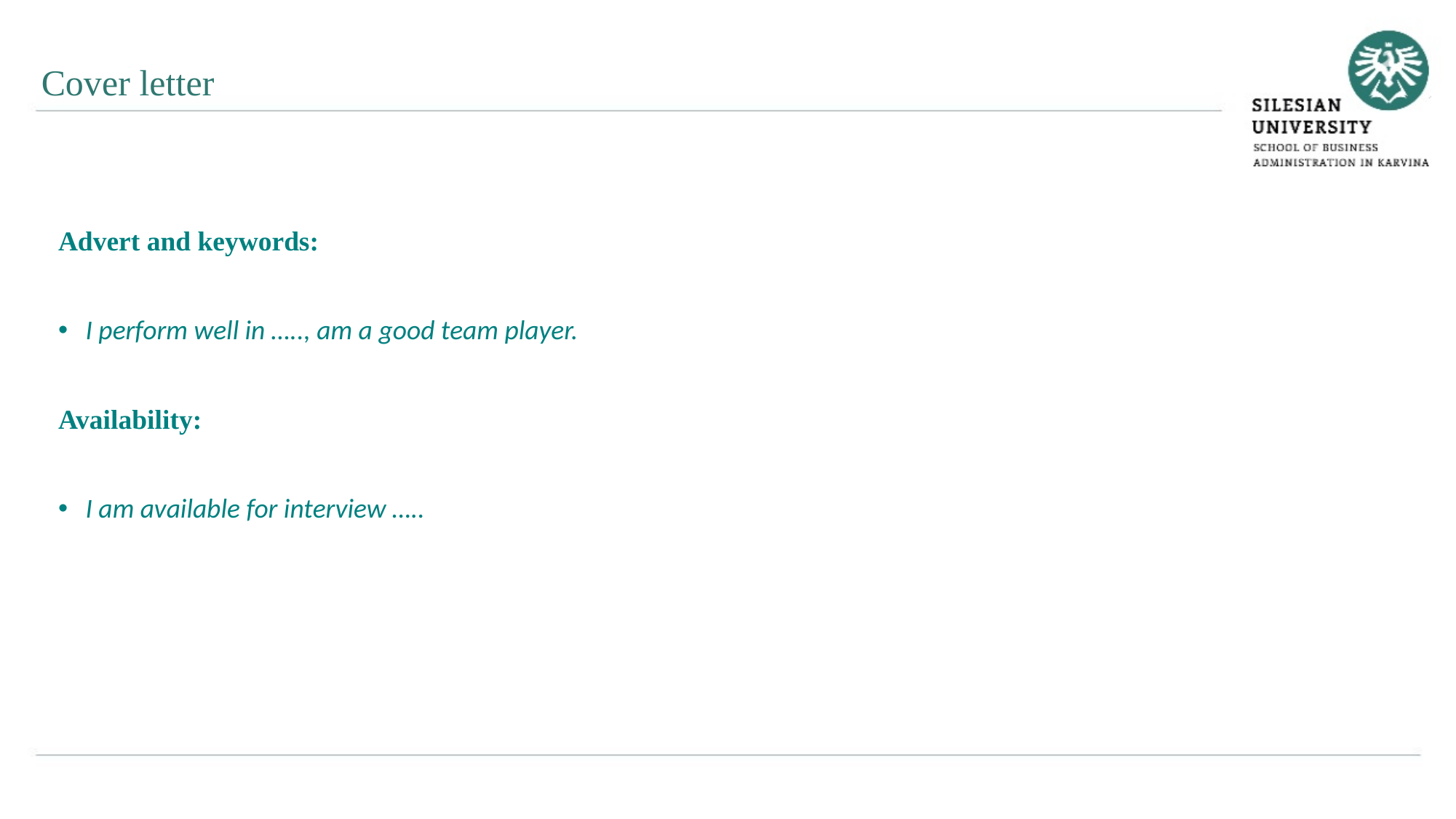

Cover letter
Advert and keywords:

I perform well in ….., am a good team player.

Availability:

I am available for interview …..